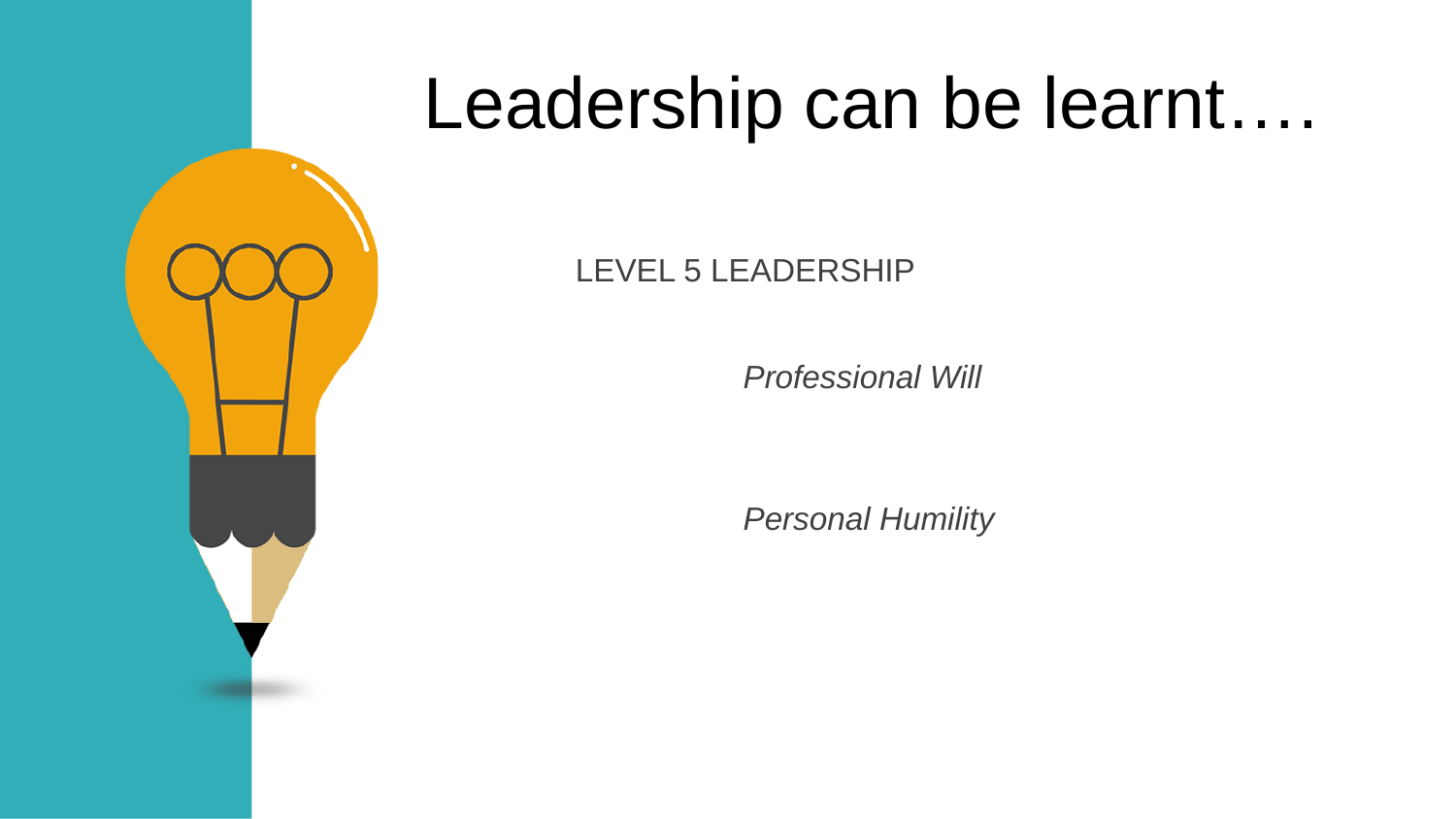

Leadership can be learnt….
01
LEVEL 5 LEADERSHIP
02
Professional Will
03
Personal Humility
04